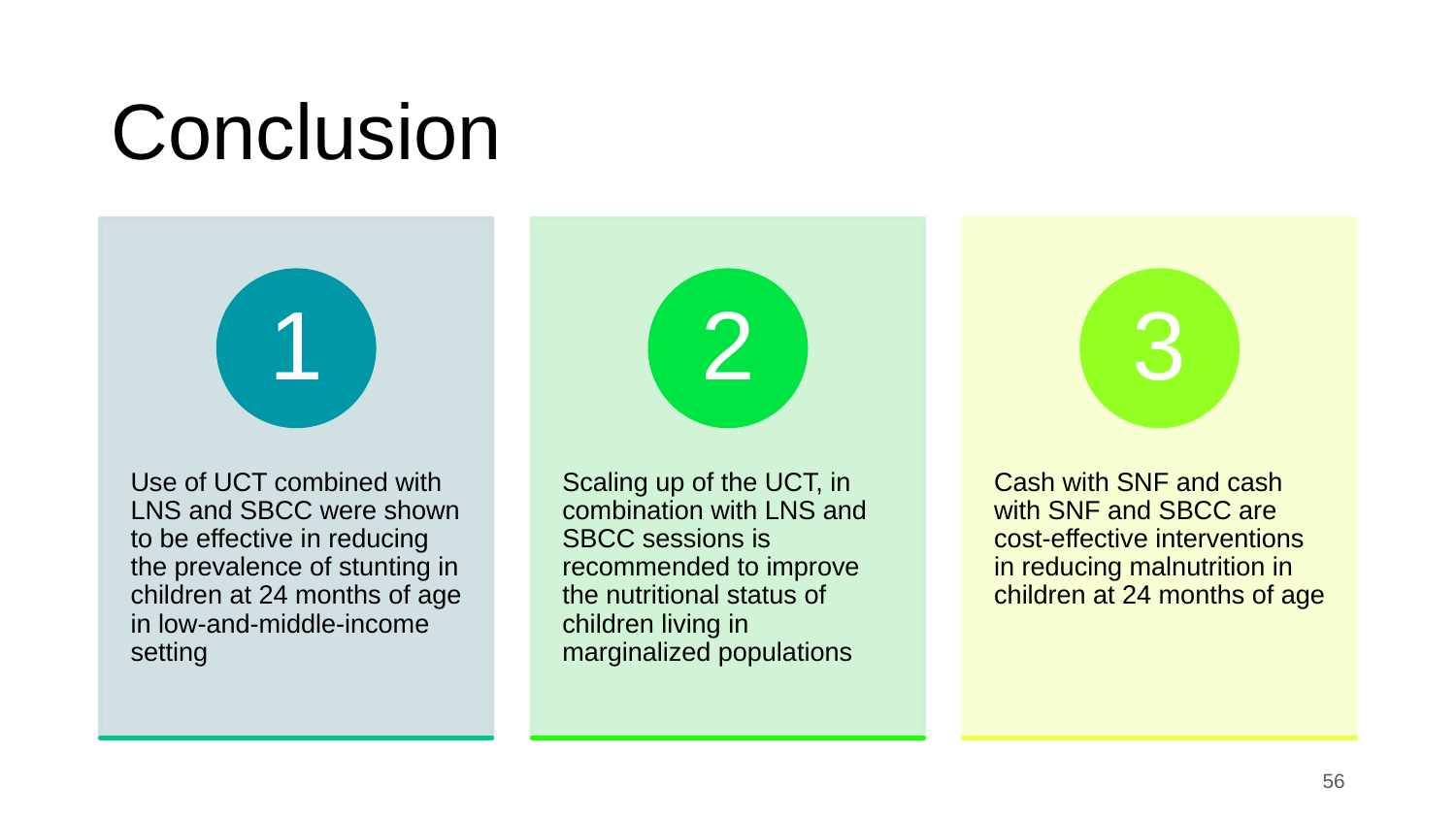

# Conclusion
Use of UCT combined with LNS and SBCC were shown to be effective in reducing the prevalence of stunting in children at 24 months of age in low-and-middle-income setting
1
Scaling up of the UCT, in combination with LNS and SBCC sessions is recommended to improve the nutritional status of children living in marginalized populations
2
Cash with SNF and cash with SNF and SBCC are cost-effective interventions in reducing malnutrition in children at 24 months of age
3
56